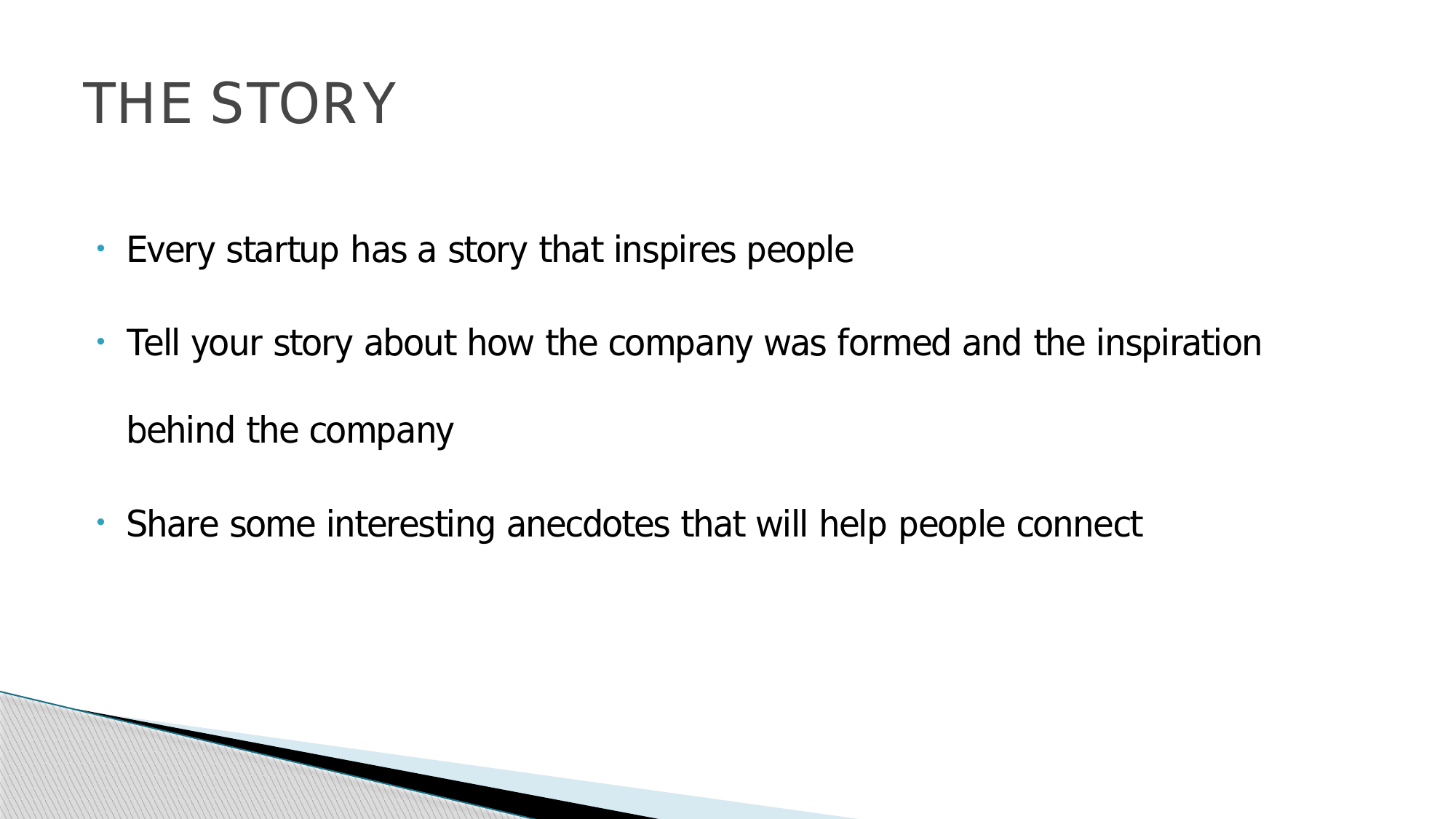

# THE STORY
Every startup has a story that inspires people
Tell your story about how the company was formed and the inspiration behind the company
Share some interesting anecdotes that will help people connect